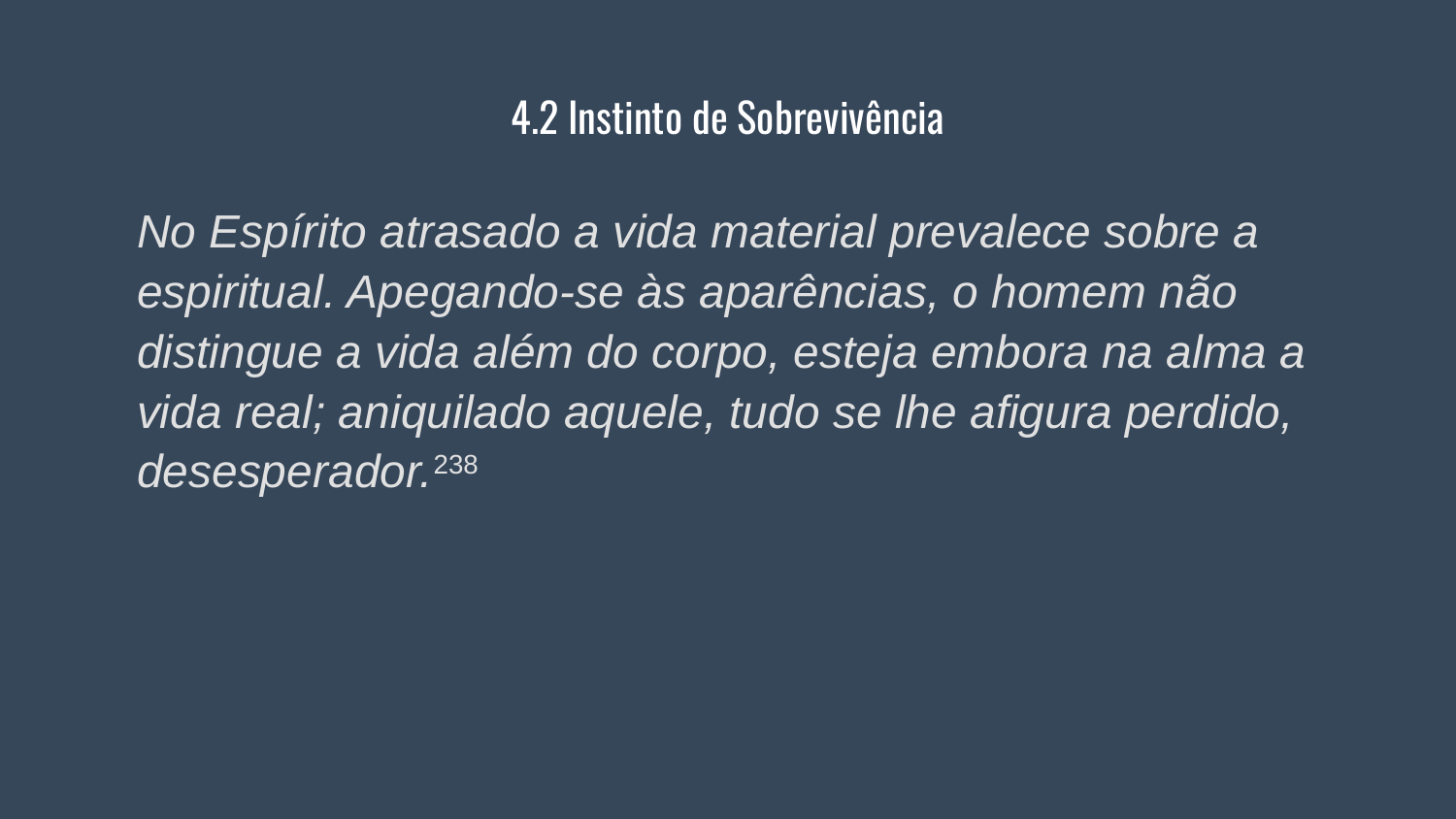

# 4.2 Instinto de Sobrevivência

No Espírito atrasado a vida material prevalece sobre a espiritual. Apegando-se às aparências, o homem não distingue a vida além do corpo, esteja embora na alma a vida real; aniquilado aquele, tudo se lhe afigura perdido, desesperador.238